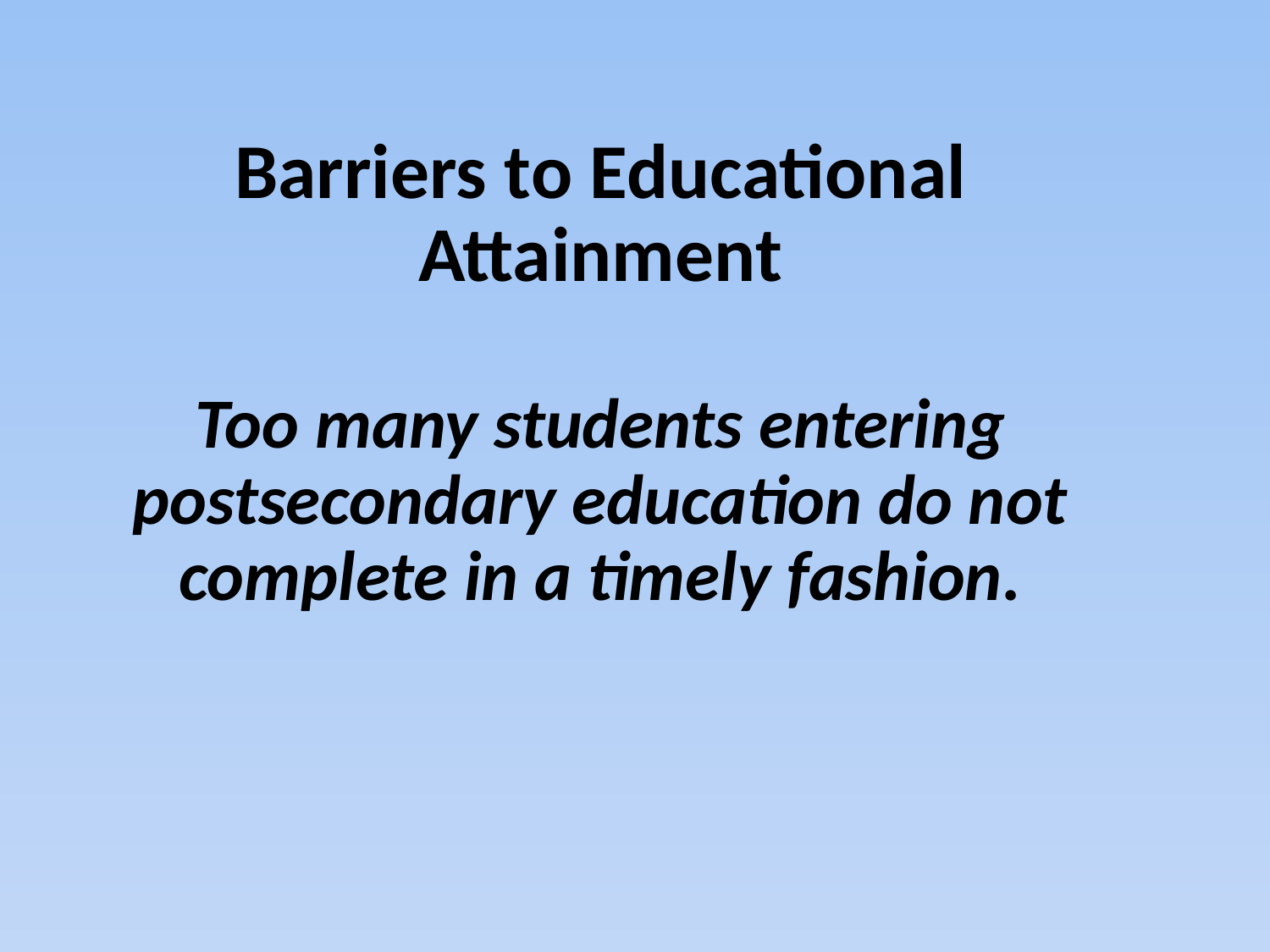

Barriers to Educational Attainment

Too many students entering postsecondary education do not complete in a timely fashion.